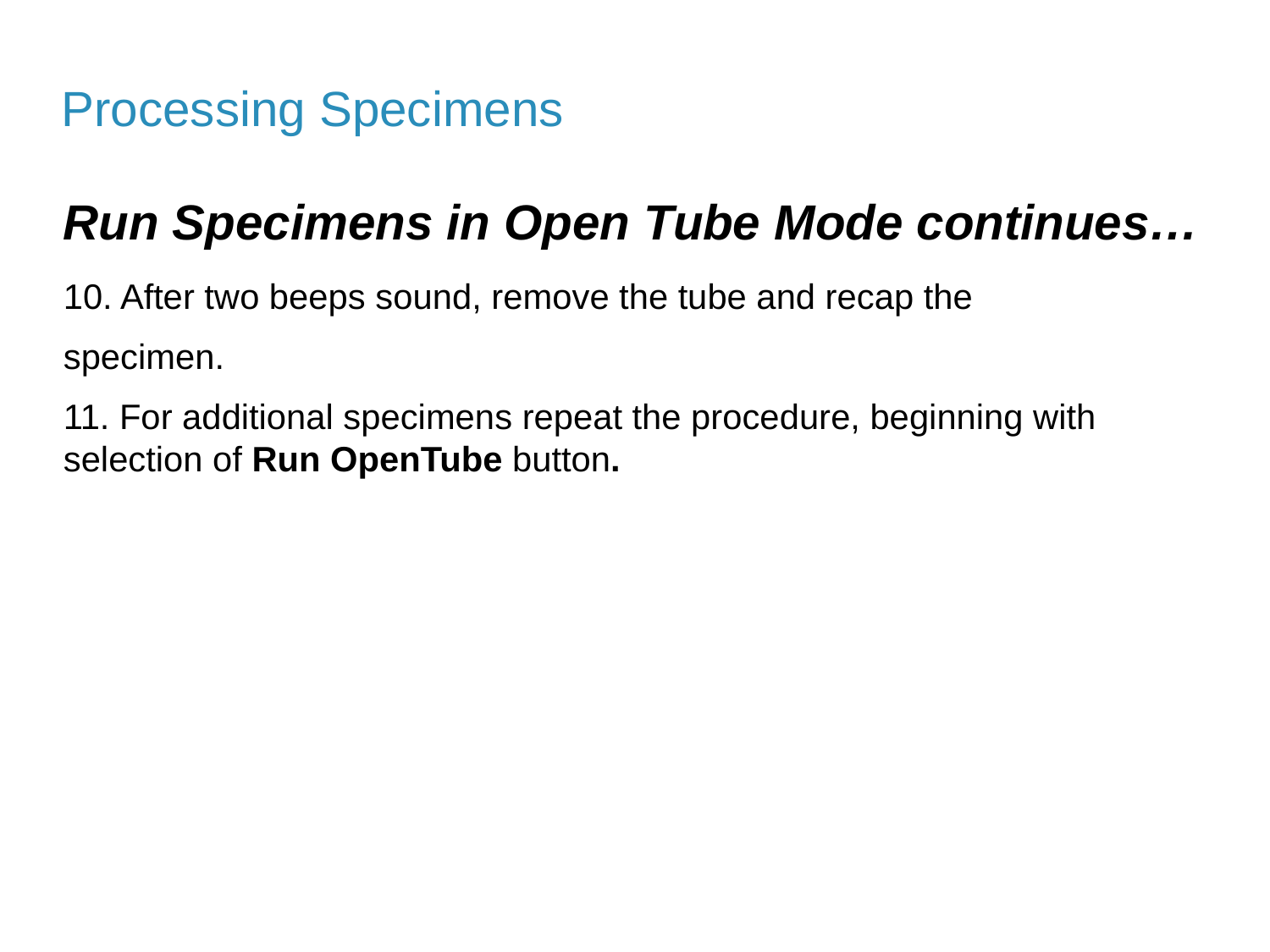

Processing Specimens
Run Specimens in Open Tube Mode continues…
10. After two beeps sound, remove the tube and recap the
specimen.
11. For additional specimens repeat the procedure, beginning with selection of Run OpenTube button.